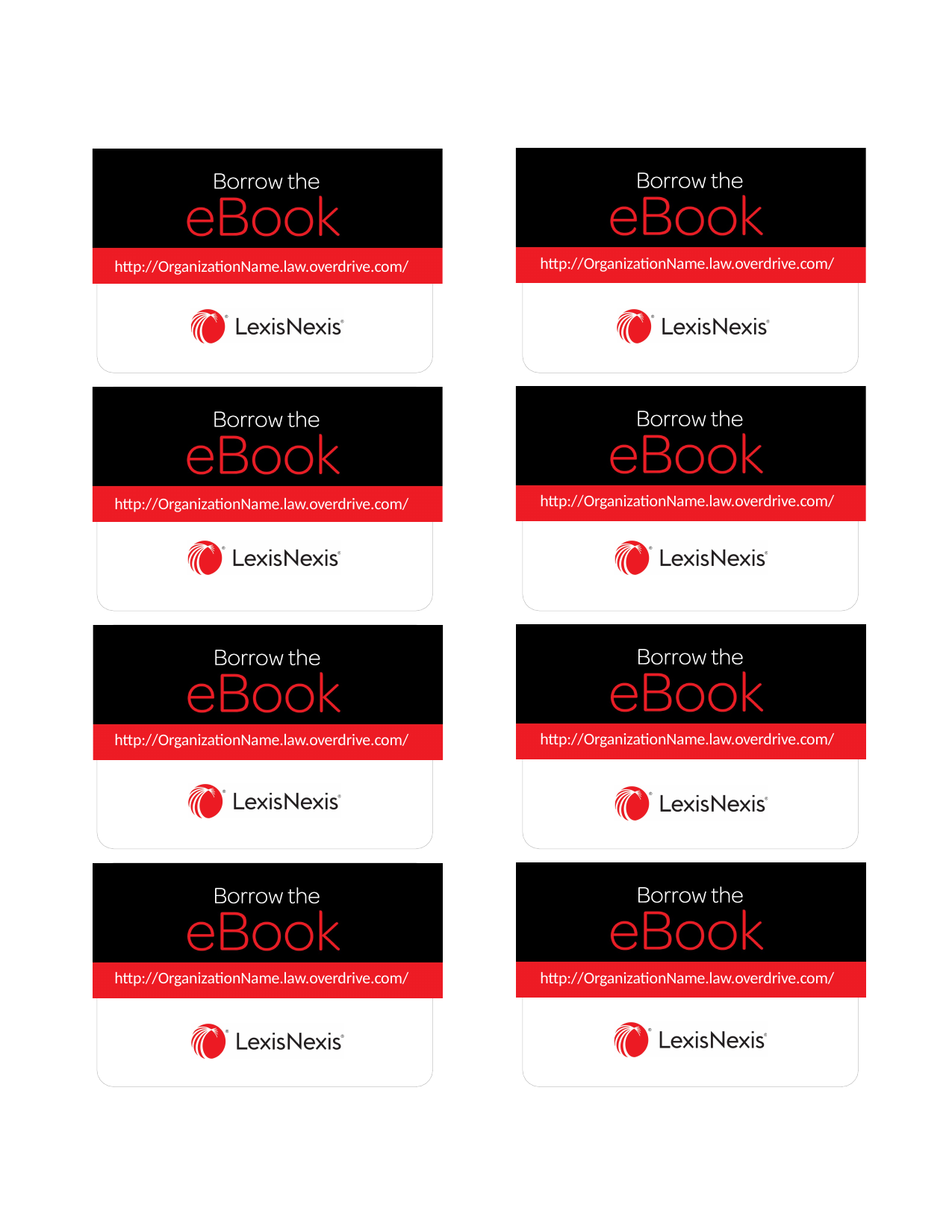

http://OrganizationName.law.overdrive.com/
http://OrganizationName.law.overdrive.com/
http://OrganizationName.law.overdrive.com/
http://OrganizationName.law.overdrive.com/

http://OrganizationName.law.overdrive.com/
http://OrganizationName.law.overdrive.com/

http://OrganizationName.law.overdrive.com/
http://OrganizationName.law.overdrive.com/

http://OrganizationName.law.overdrive.com/
http://OrganizationName.law.overdrive.com/